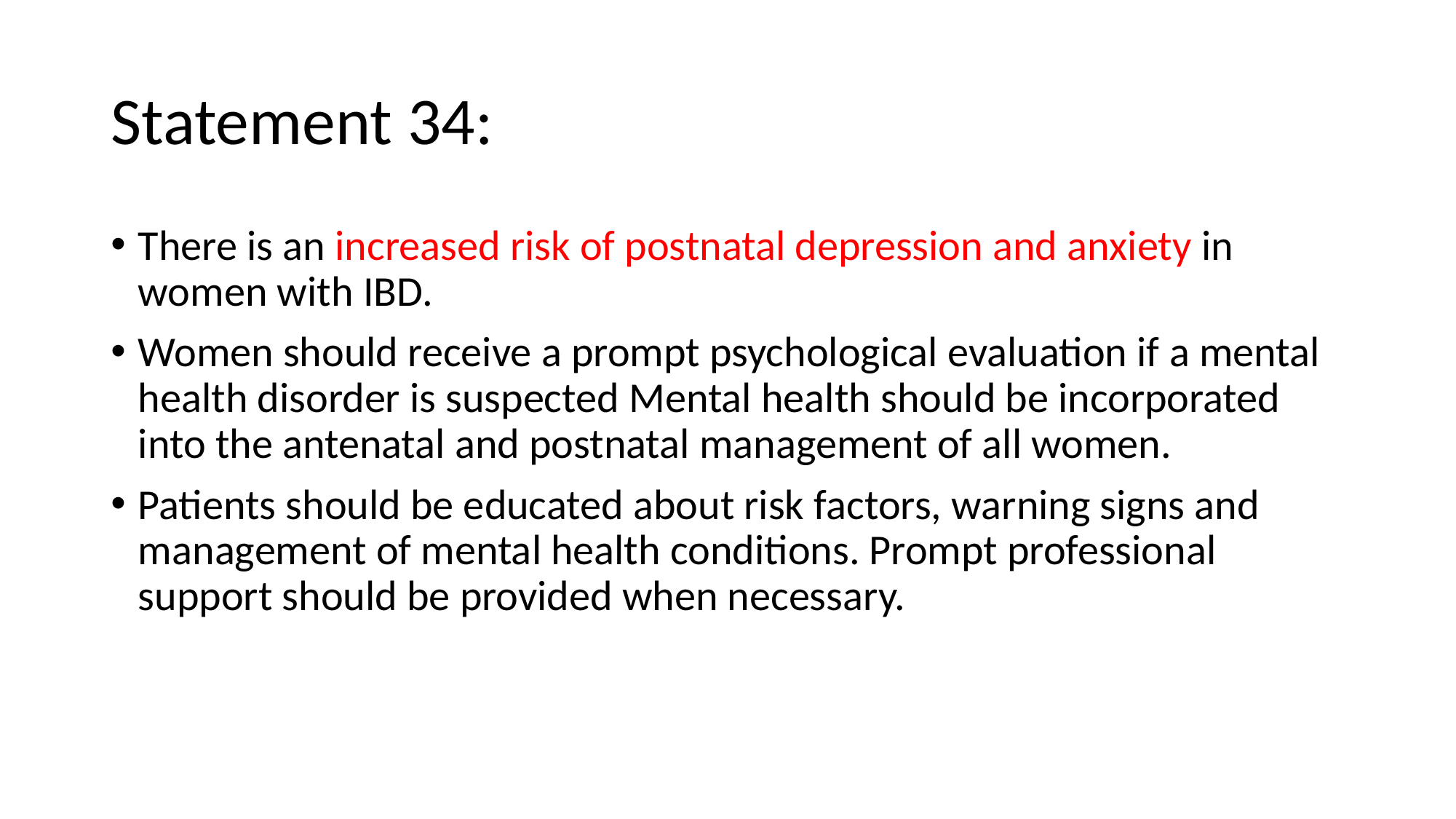

# Statement 34:
There is an increased risk of postnatal depression and anxiety in women with IBD.
Women should receive a prompt psychological evaluation if a mental health disorder is suspected Mental health should be incorporated into the antenatal and postnatal management of all women.
Patients should be educated about risk factors, warning signs and management of mental health conditions. Prompt professional support should be provided when necessary.